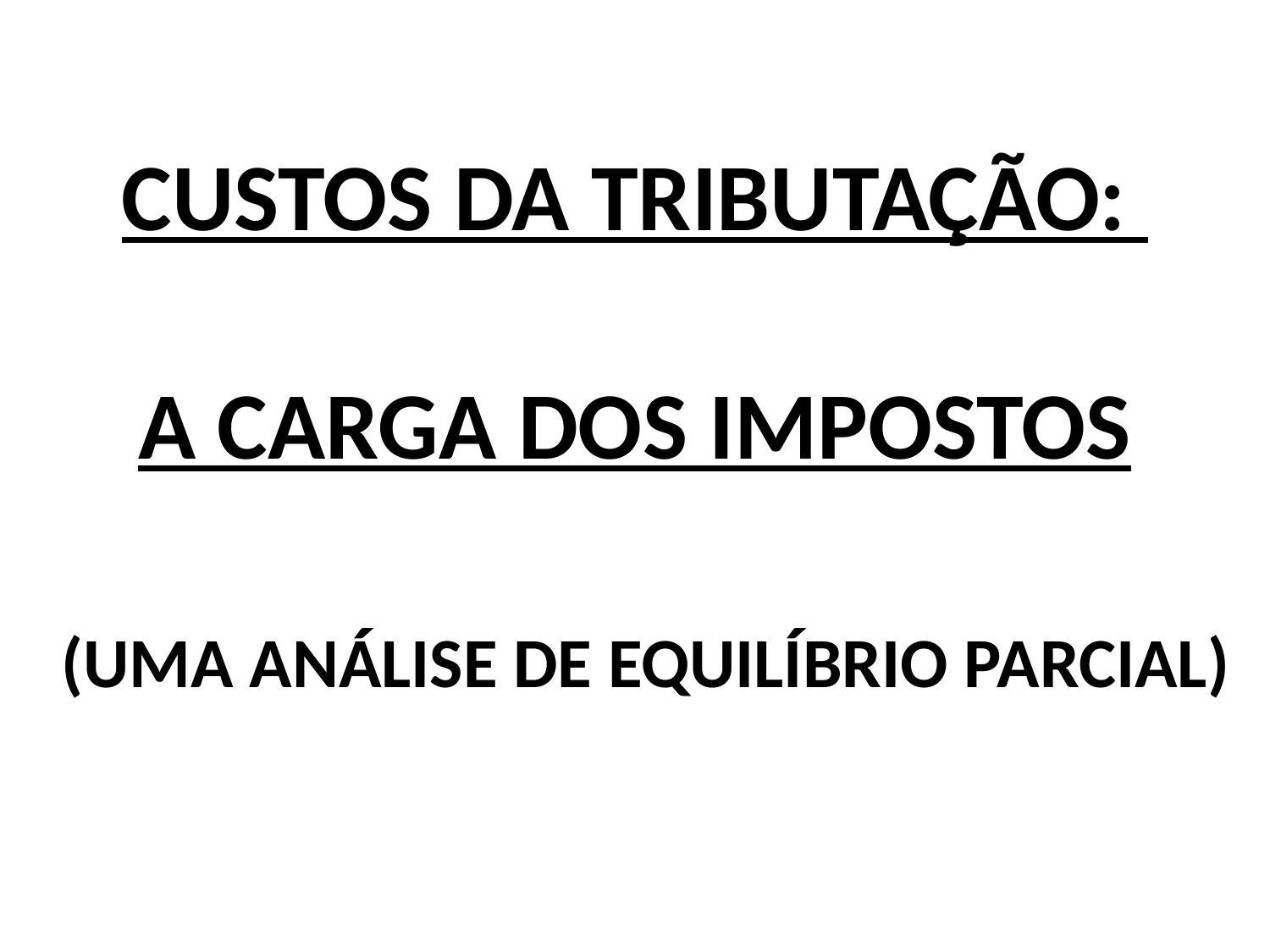

# CUSTOS DA TRIBUTAÇÃO: A CARGA DOS IMPOSTOS (UMA ANÁLISE DE EQUILÍBRIO PARCIAL)